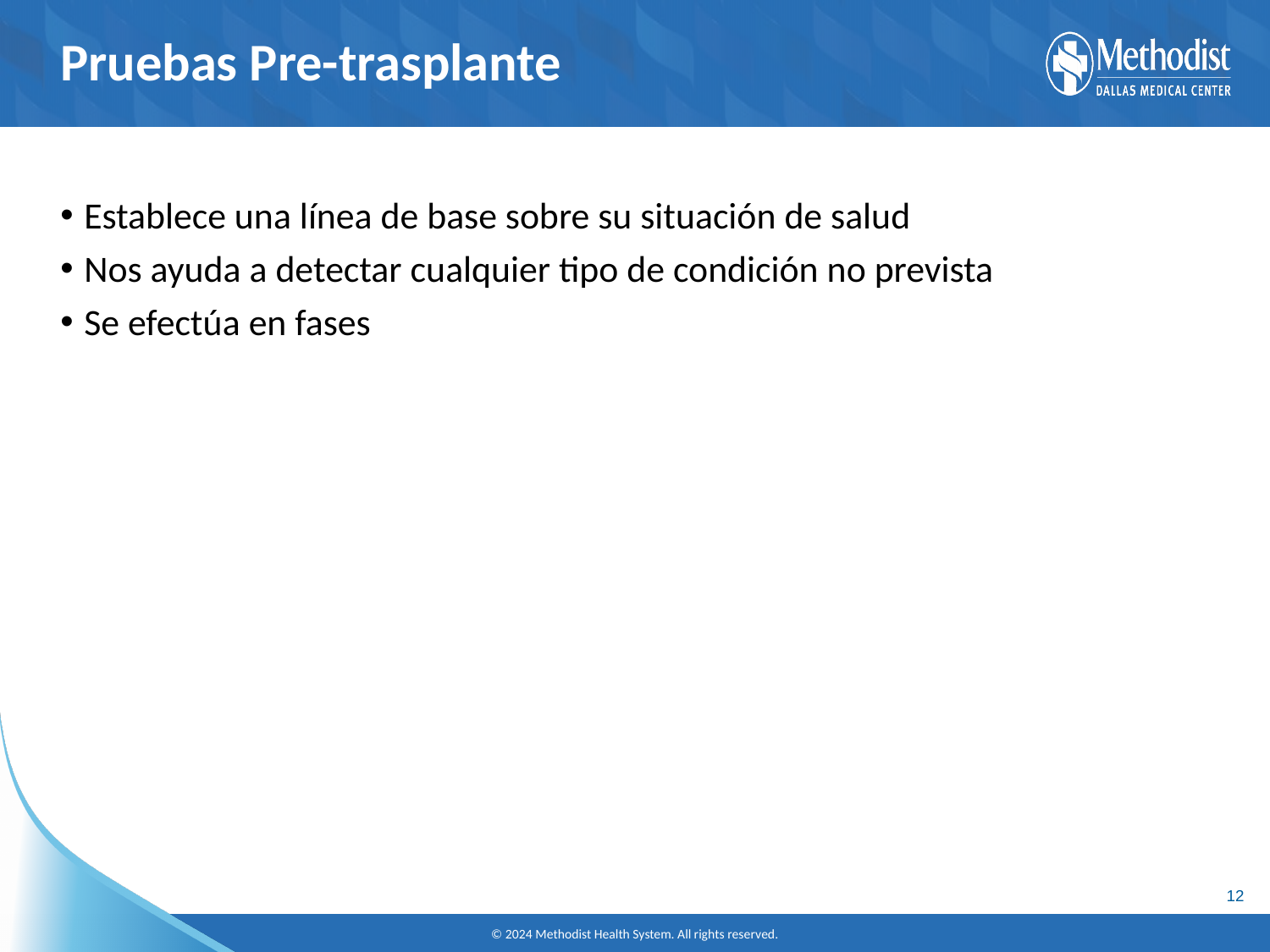

# Pruebas Pre-trasplante
Establece una línea de base sobre su situación de salud
Nos ayuda a detectar cualquier tipo de condición no prevista
Se efectúa en fases